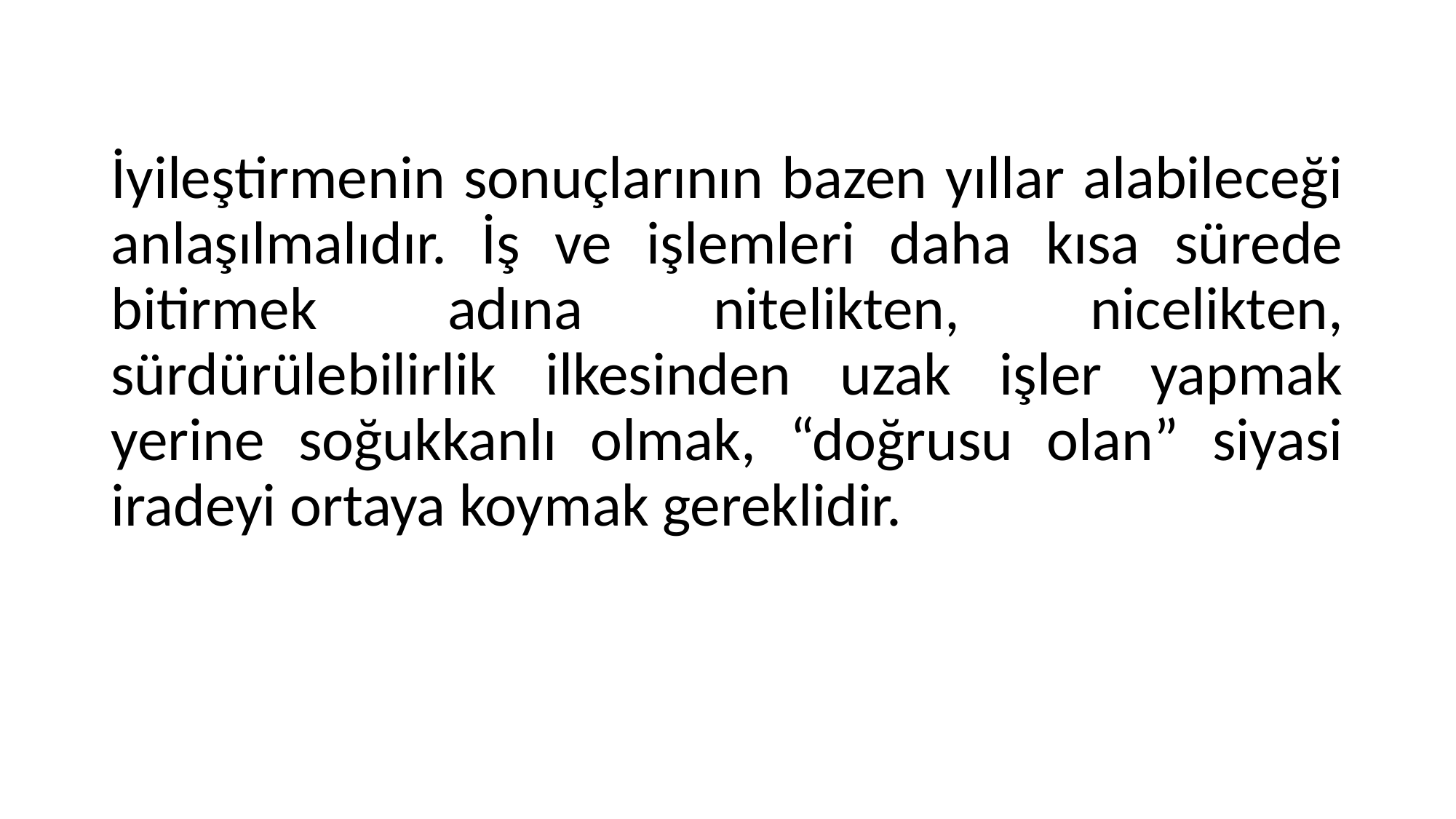

İyileştirmenin sonuçlarının bazen yıllar alabileceği anlaşılmalıdır. İş ve işlemleri daha kısa sürede bitirmek adına nitelikten, nicelikten, sürdürülebilirlik ilkesinden uzak işler yapmak yerine soğukkanlı olmak, “doğrusu olan” siyasi iradeyi ortaya koymak gereklidir.